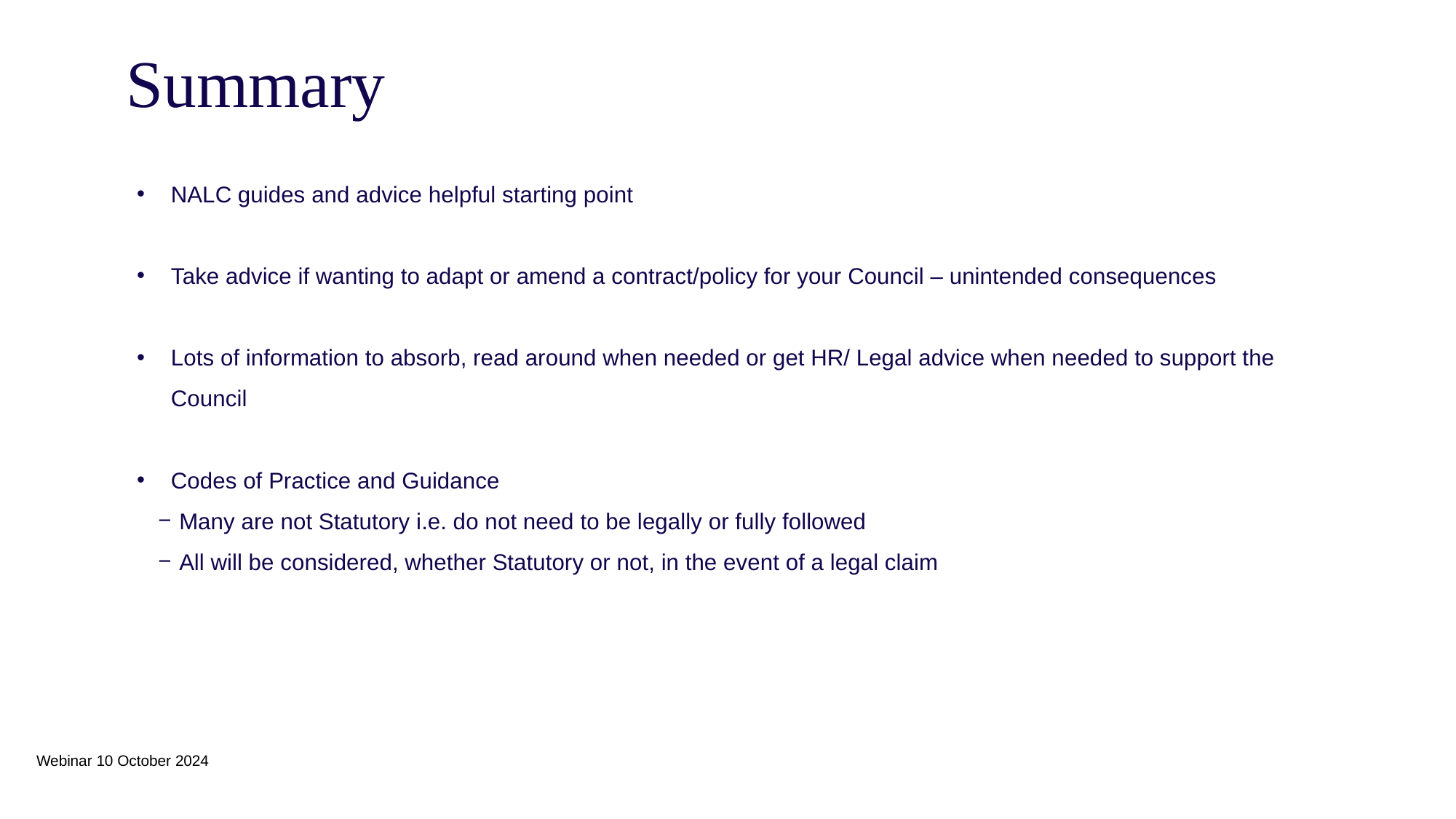

# Summary
NALC guides and advice helpful starting point

Take advice if wanting to adapt or amend a contract/policy for your Council – unintended consequences

Lots of information to absorb, read around when needed or get HR/ Legal advice when needed to support the Council

Codes of Practice and Guidance
Many are not Statutory i.e. do not need to be legally or fully followed
All will be considered, whether Statutory or not, in the event of a legal claim
Webinar 10 October 2024